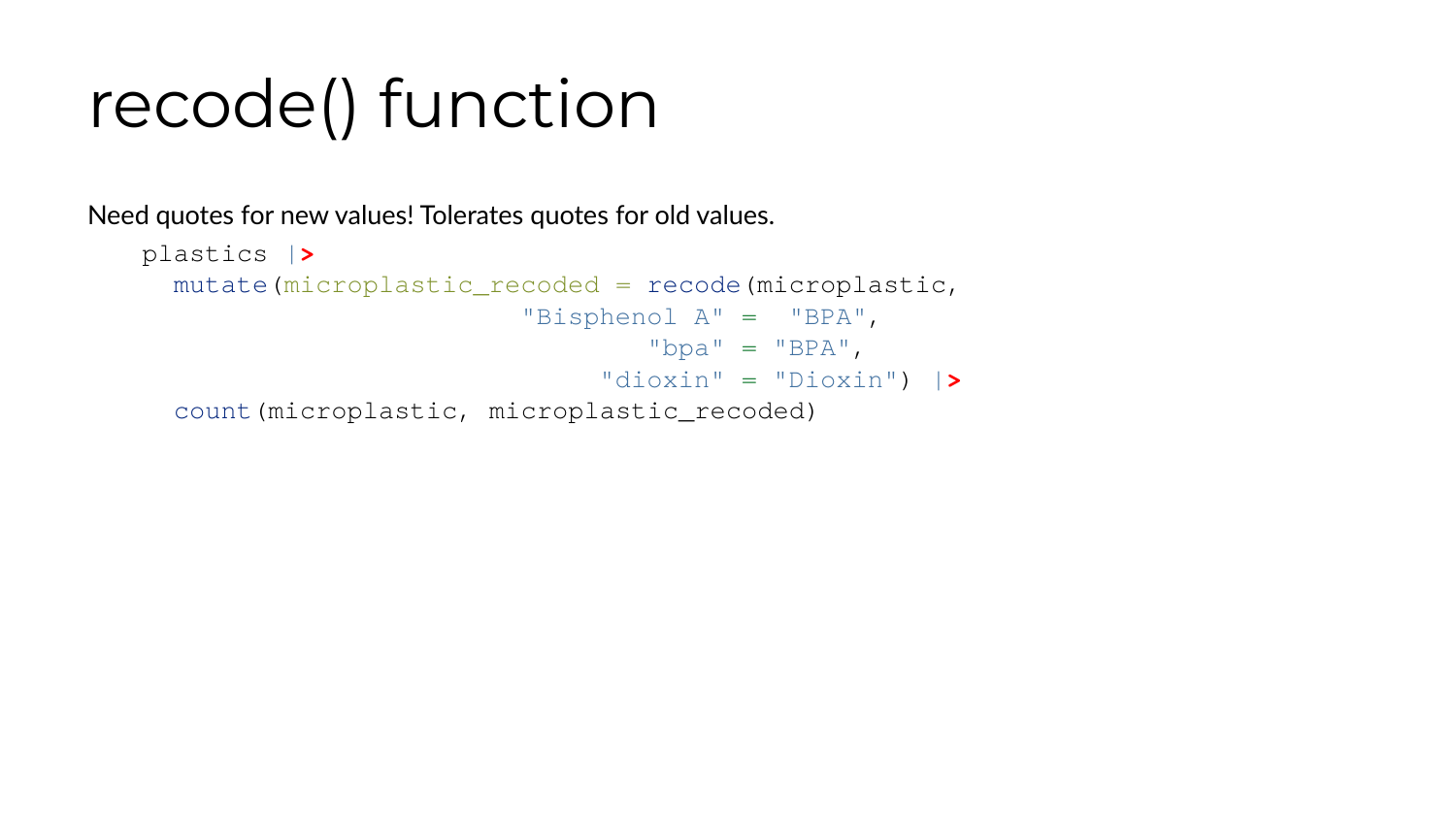

# recode() function
Need quotes for new values! Tolerates quotes for old values.
plastics |>
  mutate(microplastic_recoded = recode(microplastic,
                        "Bisphenol A" =  "BPA",
                                "bpa" = "BPA",
                             "dioxin" = "Dioxin") |>
  count(microplastic, microplastic_recoded)